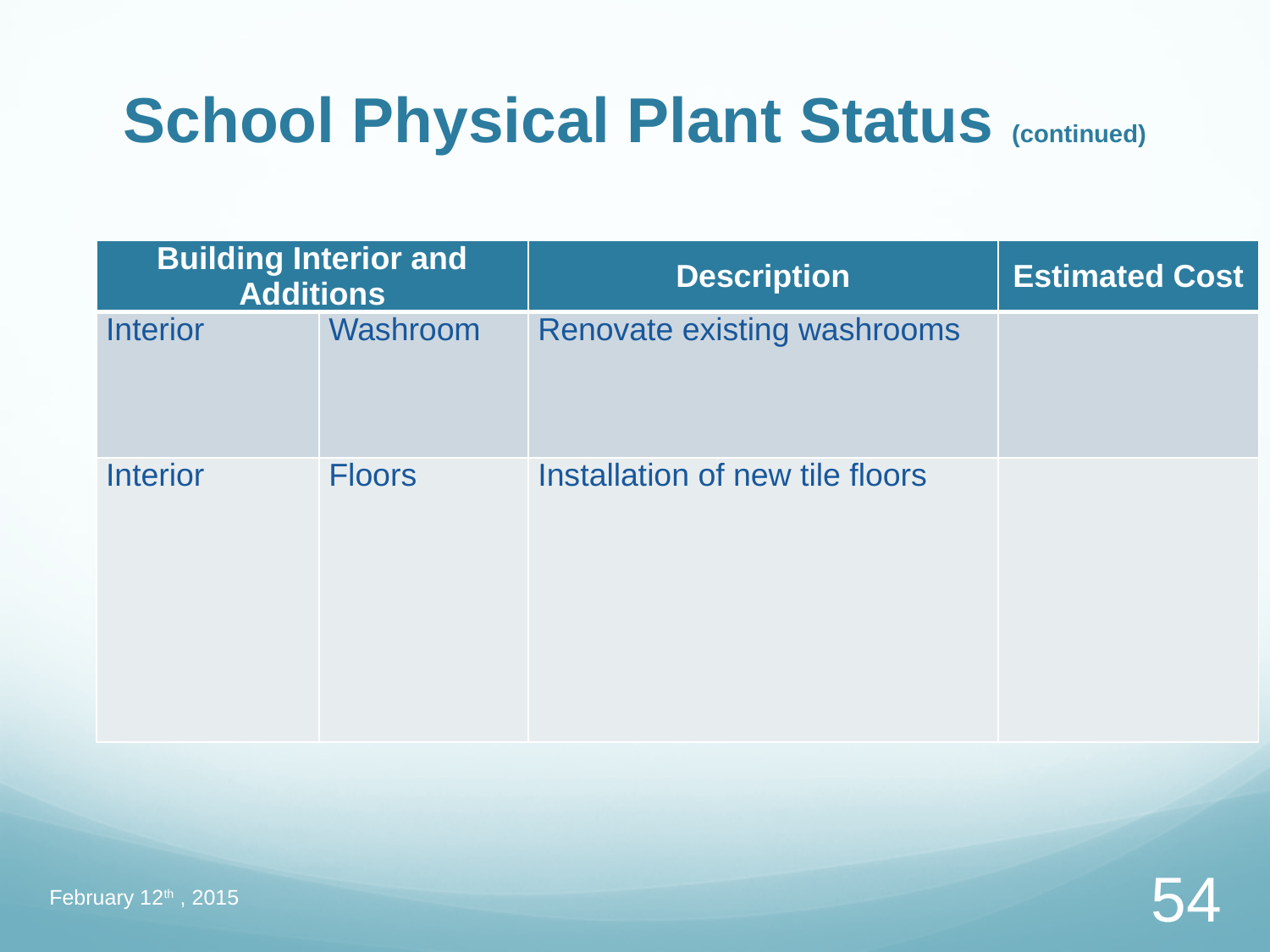

# School Physical Plant Status (continued)
| Building Interior and Additions |  | Description | Estimated Cost |
| --- | --- | --- | --- |
| Interior | Washroom | Renovate existing washrooms |  |
| Interior | Floors | Installation of new tile floors |  |
February 12th , 2015
54